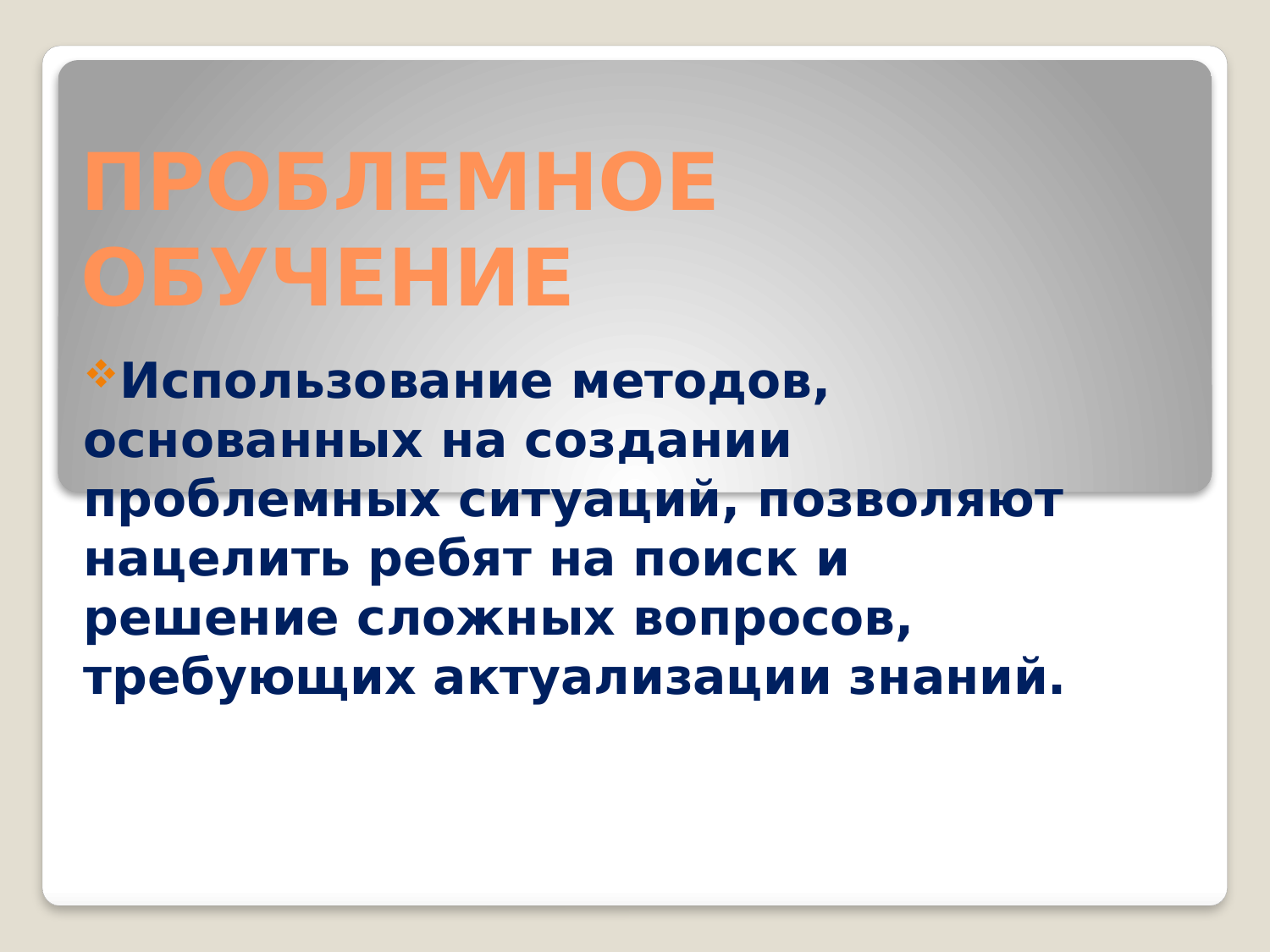

# ПРОБЛЕМНОЕ ОБУЧЕНИЕ
Использование методов, основанных на создании проблемных ситуаций, позволяют  нацелить ребят на поиск и решение сложных вопросов, требующих актуализации знаний.